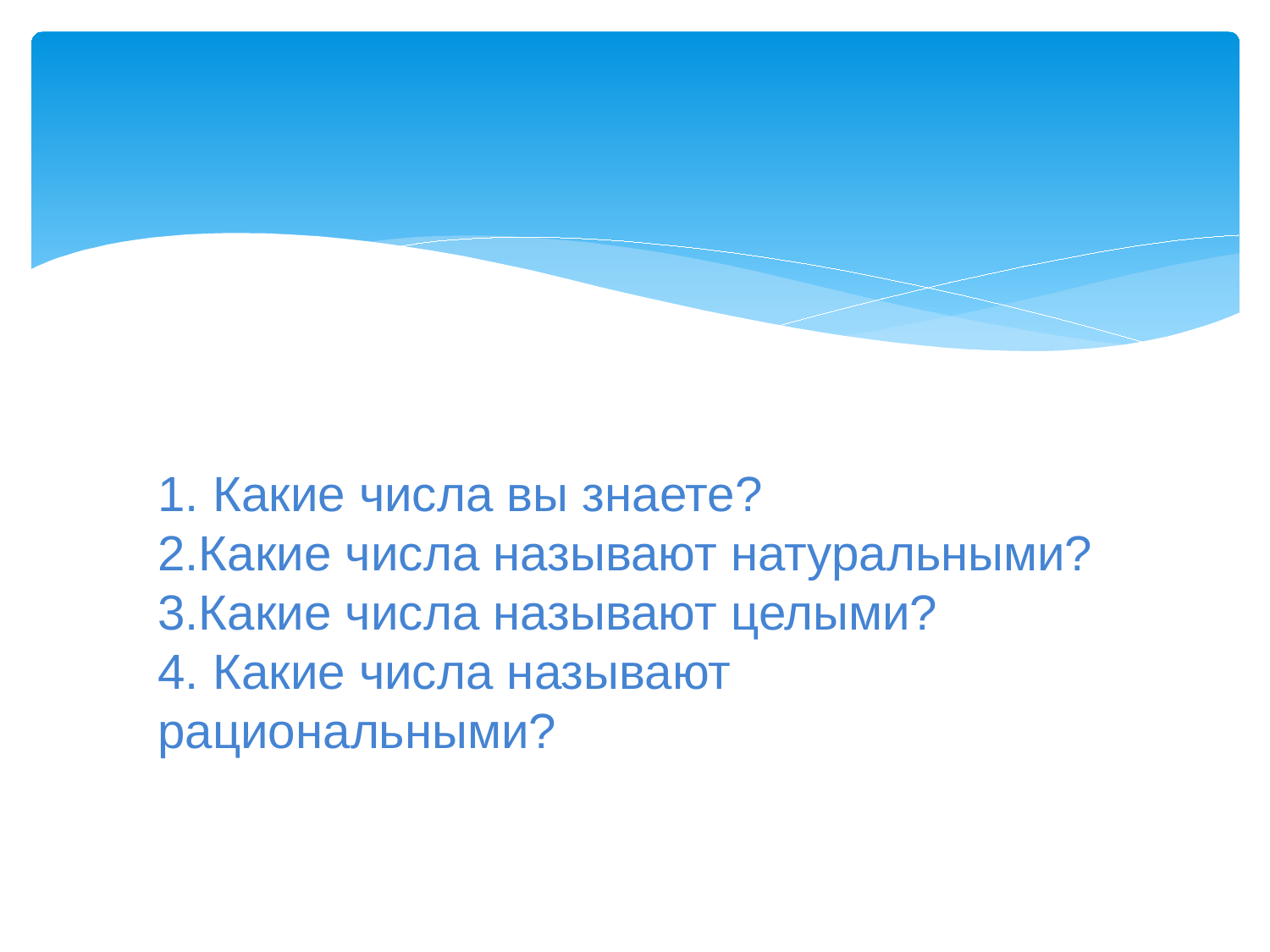

# 1. Какие числа вы знаете? 2.Какие числа называют натуральными? 3.Какие числа называют целыми? 4. Какие числа называют  рациональными?